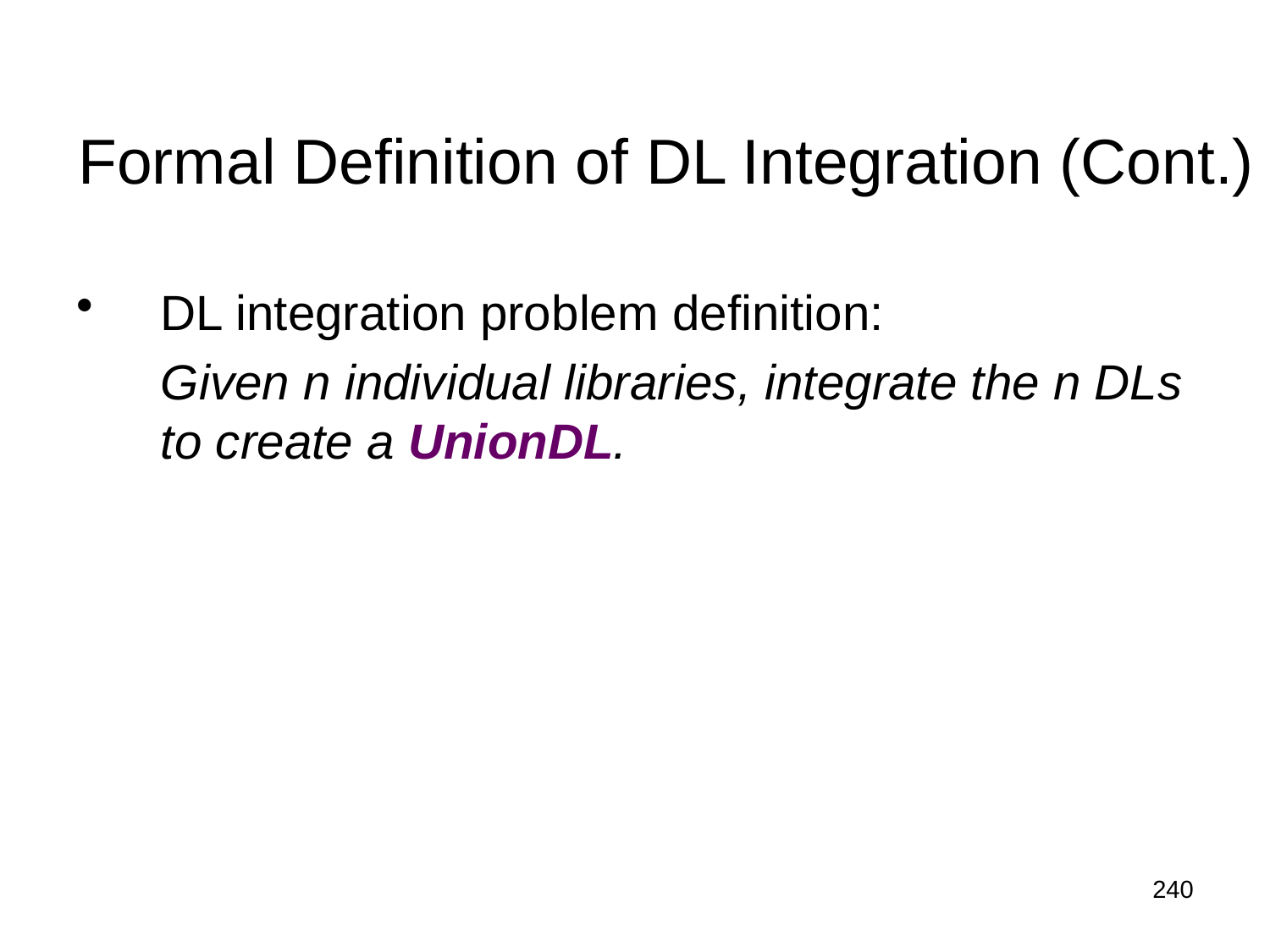

# Formal Definition of DL Integration (Cont.)
DL integration problem definition:
	Given n individual libraries, integrate the n DLs to create a UnionDL.

240